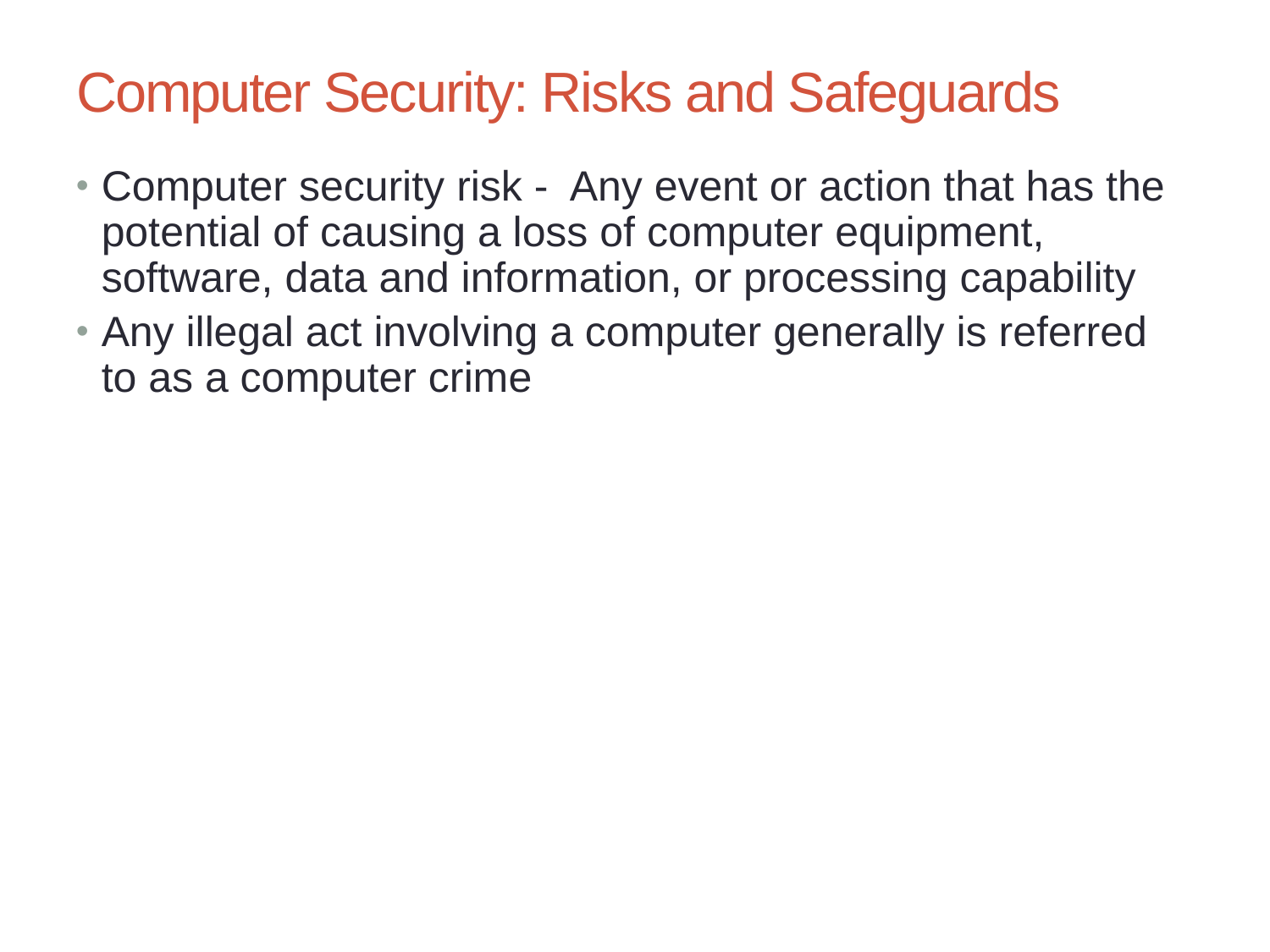

Chapter 8: Security Issues and Ethics in Education
3
# Computer Security: Risks and Safeguards
Computer security risk -  Any event or action that has the potential of causing a loss of computer equipment, software, data and information, or processing capability
Any illegal act involving a computer generally is referred to as a computer crime